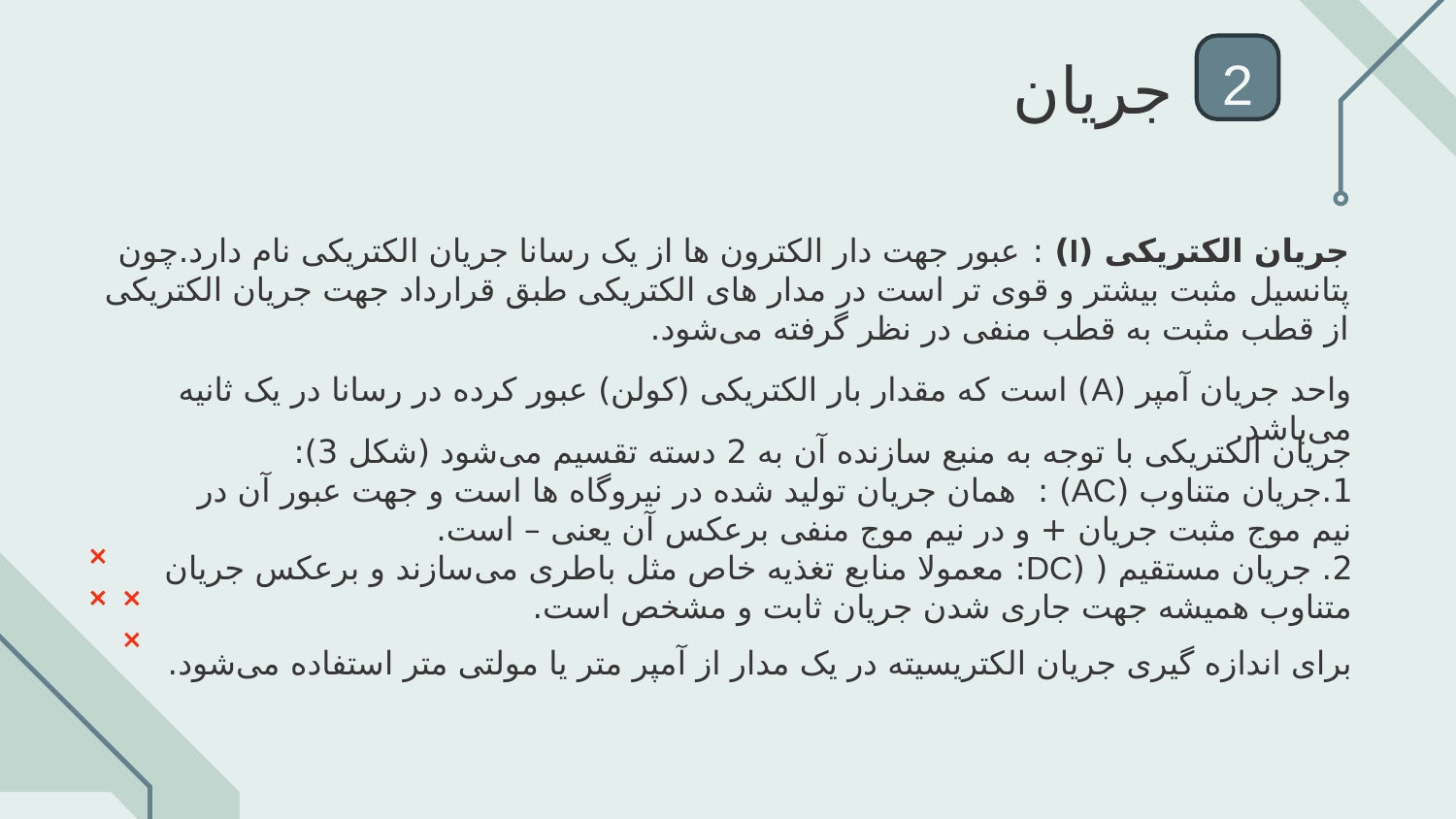

جریان
2
جریان الکتریکی (I) : عبور جهت دار الکترون ها از یک رسانا جریان الکتریکی نام دارد.چون
پتانسیل مثبت بیشتر و قوی تر است در مدار های الکتریکی طبق قرارداد جهت جریان الکتریکی
از قطب مثبت به قطب منفی در نظر گرفته می‌شود.
واحد جریان آمپر (A) است که مقدار بار الکتریکی (کولن) عبور کرده در رسانا در یک ثانیه می‌باشد.
جریان الکتریکی با توجه به منبع سازنده آن به 2 دسته تقسیم می‌شود (شکل 3):
1.جریان متناوب (AC) :  همان جریان تولید شده در نیروگاه ها است و جهت عبور آن در
نیم موج مثبت جریان + و در نیم موج منفی برعکس آن یعنی – است.
2. جریان مستقیم ( (DC: معمولا منابع تغذیه خاص مثل باطری می‌سازند و برعکس جریان
متناوب همیشه جهت جاری شدن جریان ثابت و مشخص است.
برای اندازه گیری جریان الکتریسیته در یک مدار از آمپر متر یا مولتی متر استفاده می‌شود.